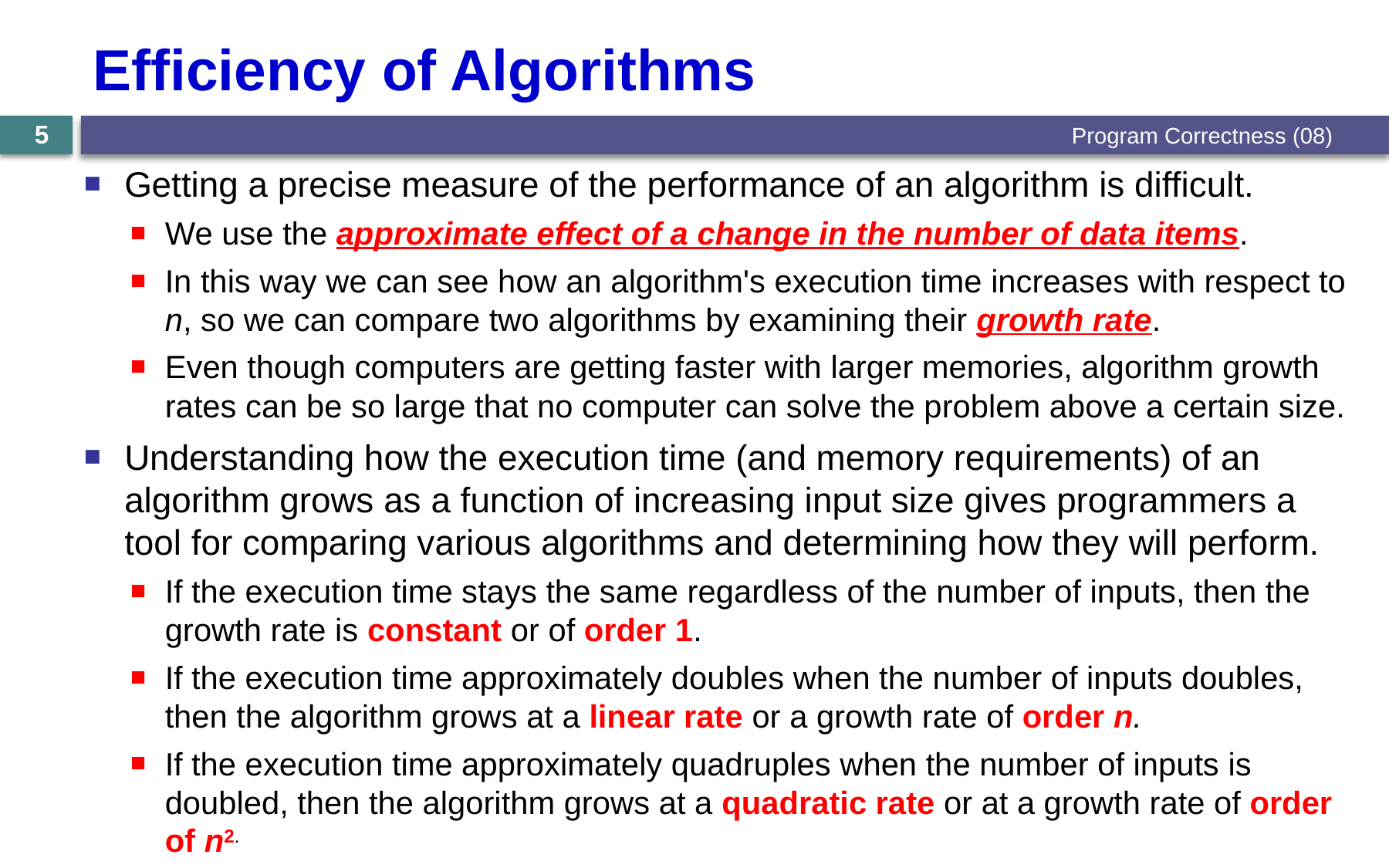

# Efficiency of Algorithms
Program Correctness (08)
5
Getting a precise measure of the performance of an algorithm is difficult.
We use the approximate effect of a change in the number of data items.
In this way we can see how an algorithm's execution time increases with respect to n, so we can compare two algorithms by examining their growth rate.
Even though computers are getting faster with larger memories, algorithm growth rates can be so large that no computer can solve the problem above a certain size.
Understanding how the execution time (and memory requirements) of an algorithm grows as a function of increasing input size gives programmers a tool for comparing various algorithms and determining how they will perform.
If the execution time stays the same regardless of the number of inputs, then the growth rate is constant or of order 1.
If the execution time approximately doubles when the number of inputs doubles, then the algorithm grows at a linear rate or a growth rate of order n.
If the execution time approximately quadruples when the number of inputs is doubled, then the algorithm grows at a quadratic rate or at a growth rate of order of n2.